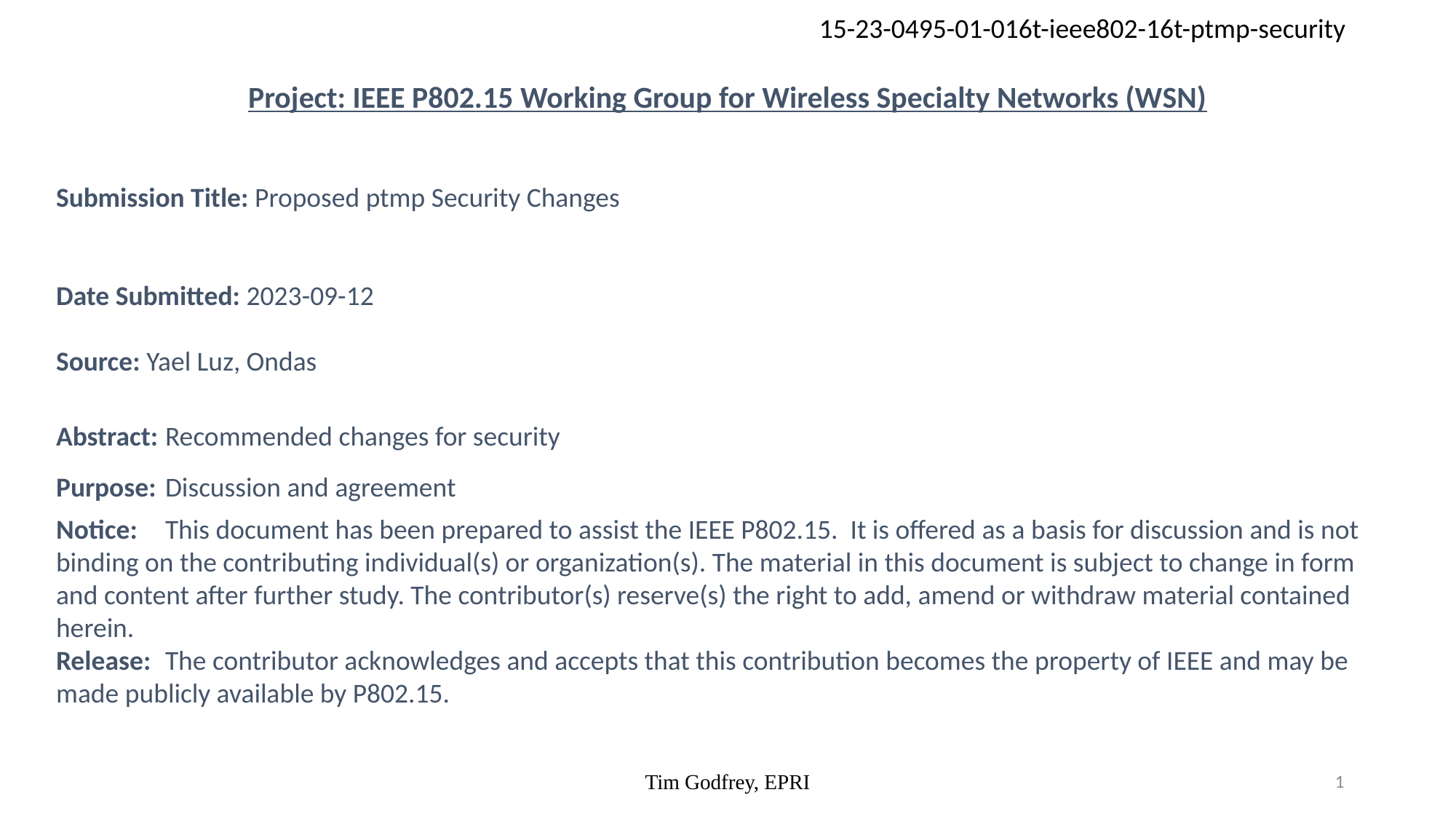

15-23-0495-01-016t-ieee802-16t-ptmp-security
Project: IEEE P802.15 Working Group for Wireless Specialty Networks (WSN)

Submission Title: Proposed ptmp Security Changes

Date Submitted: 2023-09-12

Source: Yael Luz, Ondas

Abstract:	Recommended changes for security
Purpose:	Discussion and agreement
Notice:	This document has been prepared to assist the IEEE P802.15.  It is offered as a basis for discussion and is not binding on the contributing individual(s) or organization(s). The material in this document is subject to change in form and content after further study. The contributor(s) reserve(s) the right to add, amend or withdraw material contained herein.
Release:	The contributor acknowledges and accepts that this contribution becomes the property of IEEE and may be made publicly available by P802.15.
Tim Godfrey, EPRI
1